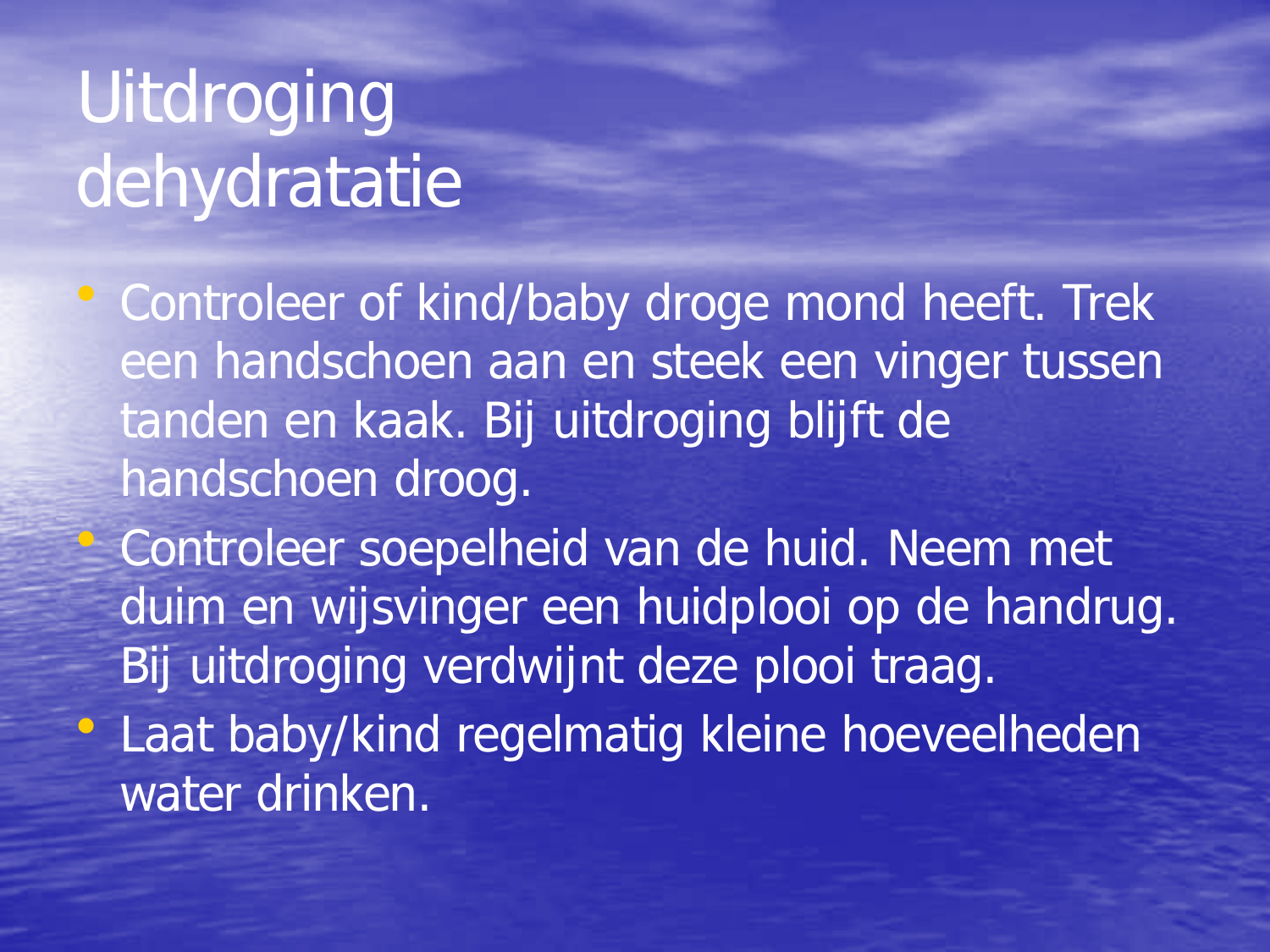

Uitdroging
dehydratatie
Controleer of kind/baby droge mond heeft. Trek een handschoen aan en steek een vinger tussen tanden en kaak. Bij uitdroging blijft de handschoen droog.
Controleer soepelheid van de huid. Neem met duim en wijsvinger een huidplooi op de handrug. Bij uitdroging verdwijnt deze plooi traag.
Laat baby/kind regelmatig kleine hoeveelheden water drinken.